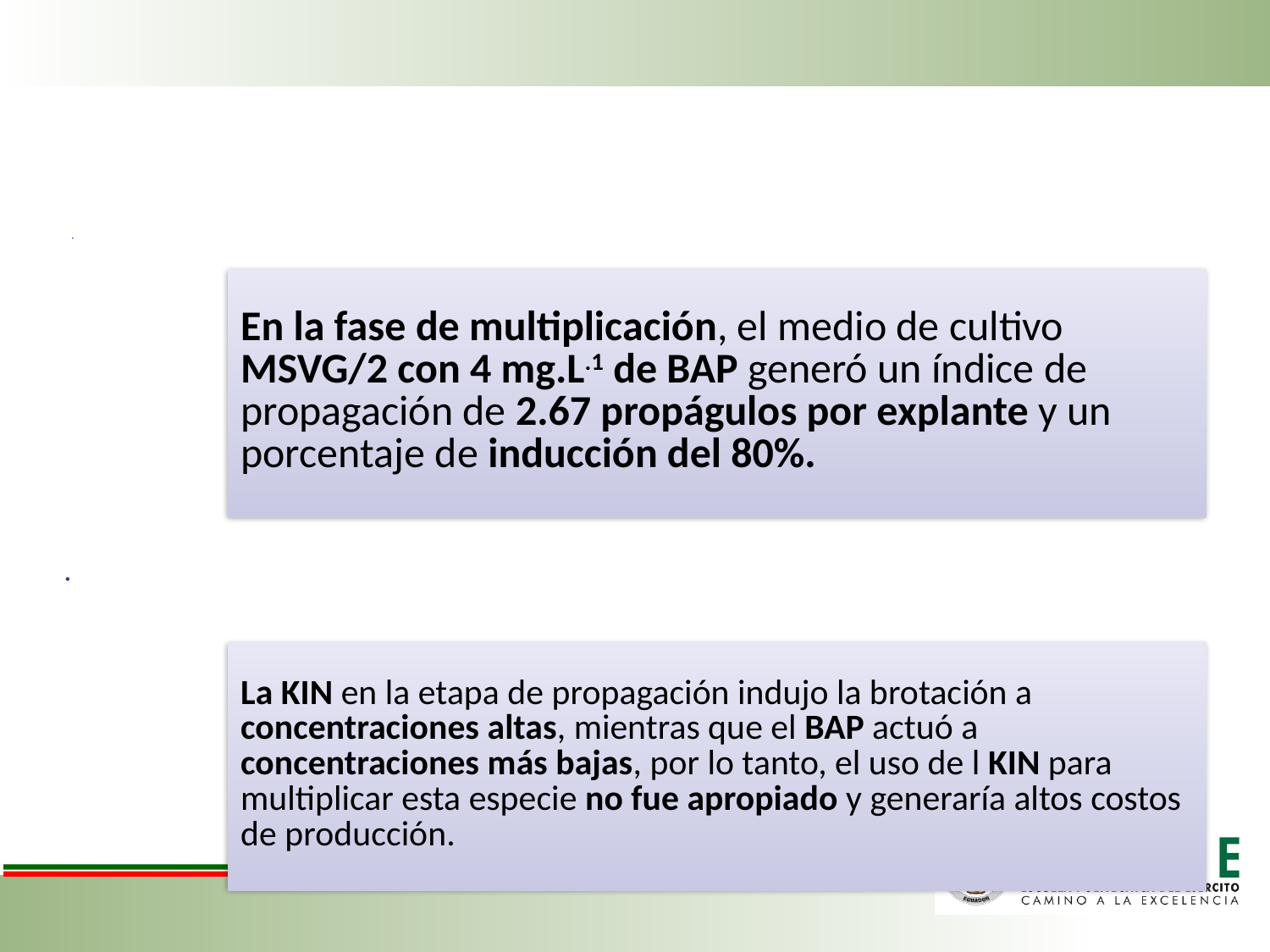

En la fase de multiplicación, el medio de cultivo MSVG/2 con 4 mg.L.1 de BAP generó un índice de propagación de 2.67 propágulos por explante y un porcentaje de inducción del 80%.
La KIN en la etapa de propagación indujo la brotación a concentraciones altas, mientras que el BAP actuó a concentraciones más bajas, por lo tanto, el uso de l KIN para multiplicar esta especie no fue apropiado y generaría altos costos de producción.